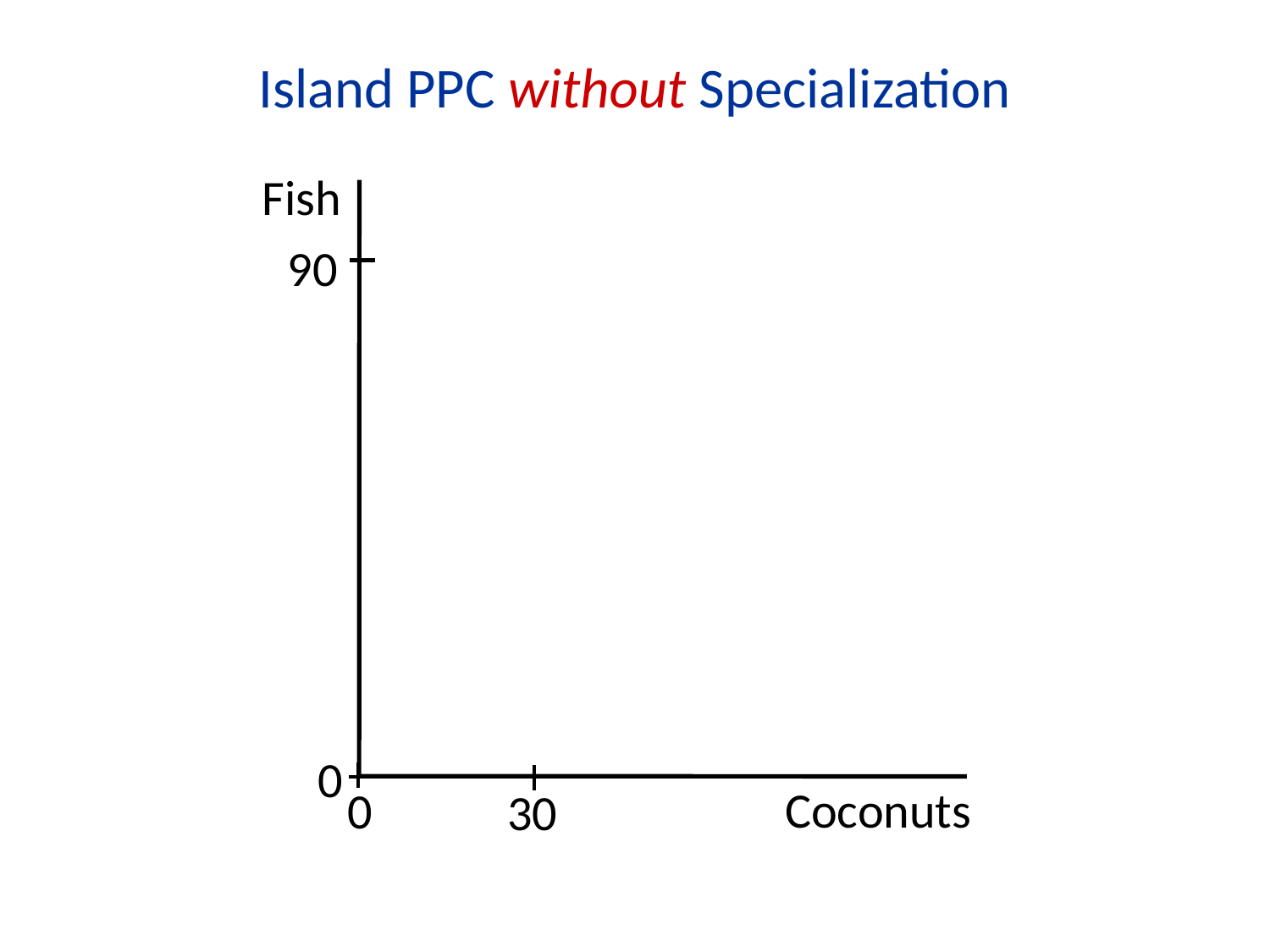

Island PPC without Specialization
Fish
Coconuts
0
0
90
30